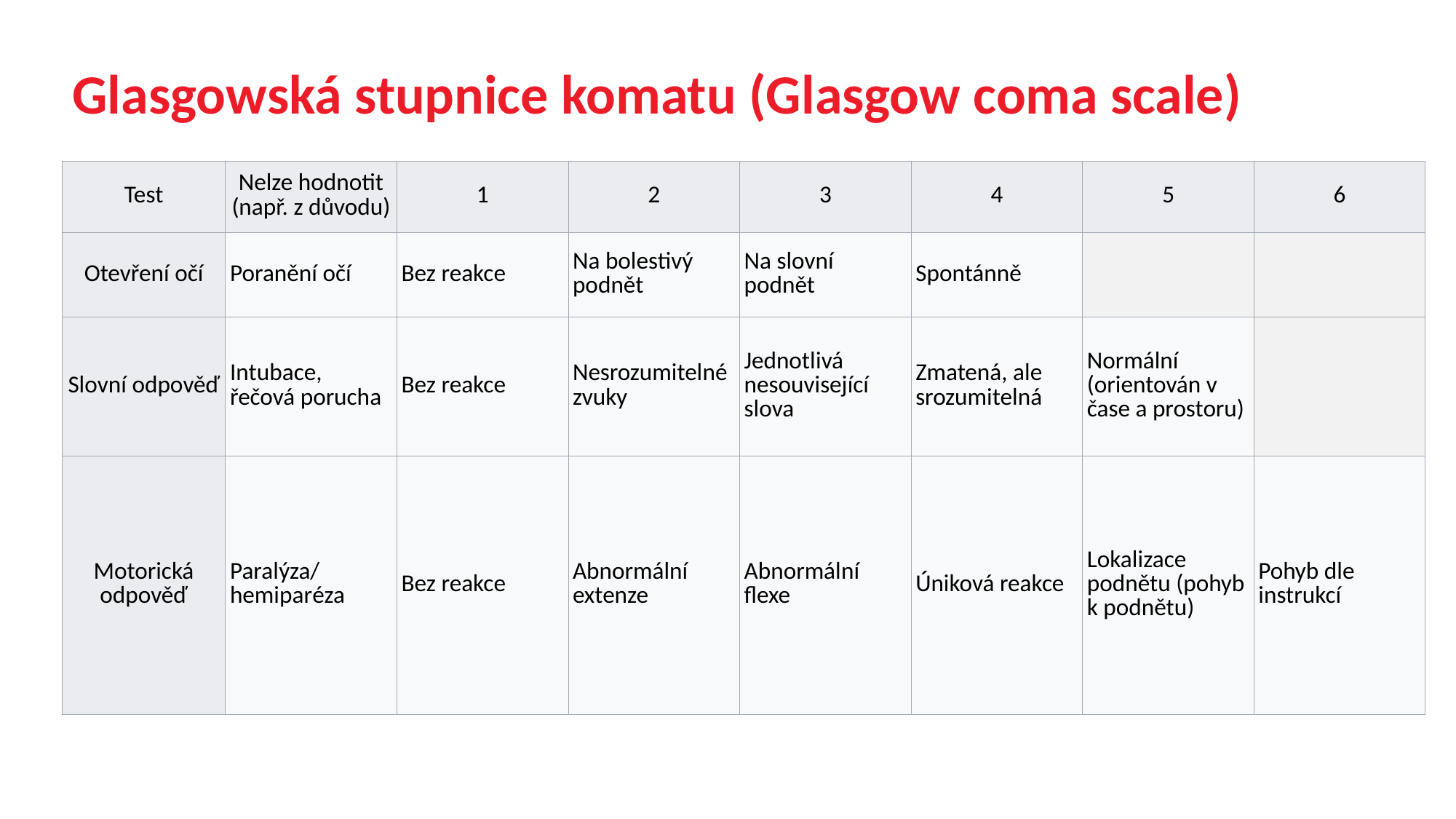

# Glasgowská stupnice komatu (Glasgow coma scale)
| Test | Nelze hodnotit (např. z důvodu) | 1 | 2 | 3 | 4 | 5 | 6 |
| --- | --- | --- | --- | --- | --- | --- | --- |
| Otevření očí | Poranění očí | Bez reakce | Na bolestivý podnět | Na slovní podnět | Spontánně |  |  |
| Slovní odpověď | Intubace, řečová porucha | Bez reakce | Nesrozumitelné zvuky | Jednotlivá nesouvisející slova | Zmatená, ale srozumitelná | Normální (orientován v čase a prostoru) |  |
| Motorická odpověď | Paralýza/hemiparéza | Bez reakce | Abnormální extenze | Abnormální flexe | Úniková reakce | Lokalizace podnětu (pohyb k podnětu) | Pohyb dle instrukcí |